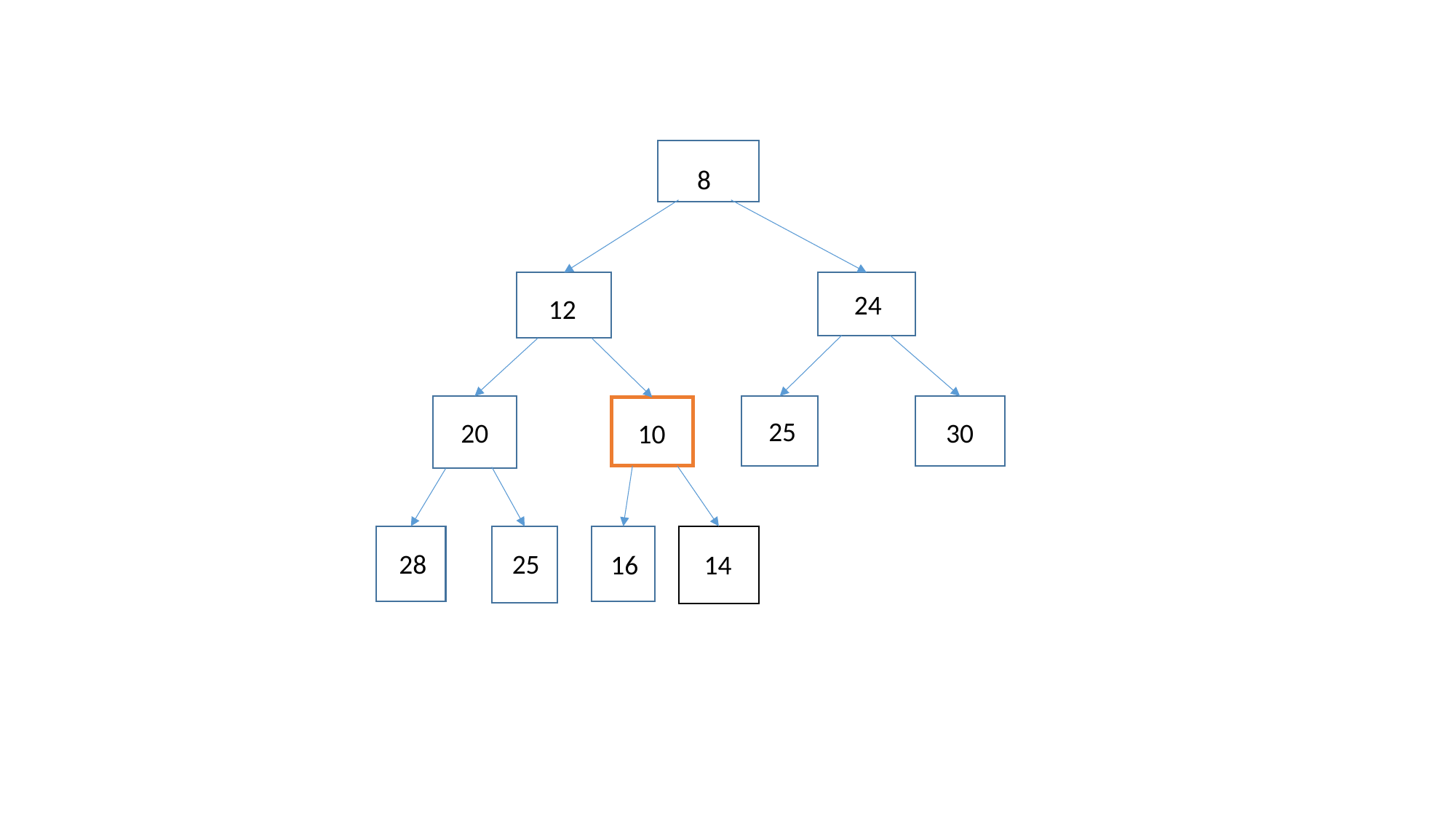

8

24
12

25
20
30
10

14
25
28
16
14